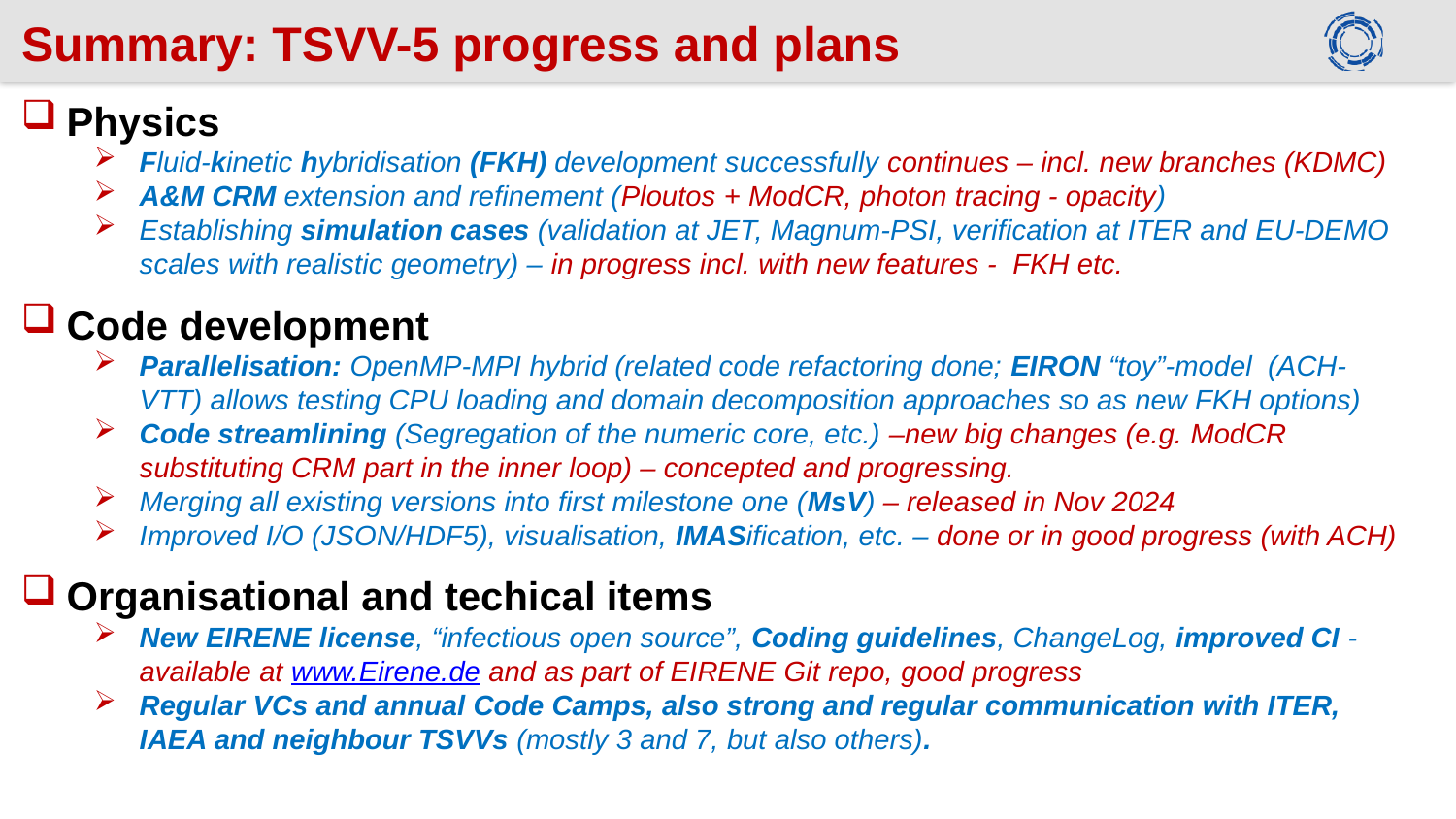

Summary: TSVV-5 progress and plans
Physics
Fluid-kinetic hybridisation (FKH) development successfully continues – incl. new branches (KDMC)
A&M CRM extension and refinement (Ploutos + ModCR, photon tracing - opacity)
Establishing simulation cases (validation at JET, Magnum-PSI, verification at ITER and EU-DEMO scales with realistic geometry) – in progress incl. with new features -  FKH etc.

Code development
Parallelisation: OpenMP-MPI hybrid (related code refactoring done; EIRON “toy”-model  (ACH-VTT) allows testing CPU loading and domain decomposition approaches so as new FKH options)
Code streamlining (Segregation of the numeric core, etc.) –new big changes (e.g. ModCR substituting CRM part in the inner loop) – concepted and progressing.
Merging all existing versions into first milestone one (MsV) – released in Nov 2024
Improved I/O (JSON/HDF5), visualisation, IMASification, etc. – done or in good progress (with ACH)

Organisational and techical items
New EIRENE license, “infectious open source”, Coding guidelines, ChangeLog, improved CI -  available at www.Eirene.de and as part of EIRENE Git repo, good progress
Regular VCs and annual Code Camps, also strong and regular communication with ITER, IAEA and neighbour TSVVs (mostly 3 and 7, but also others).